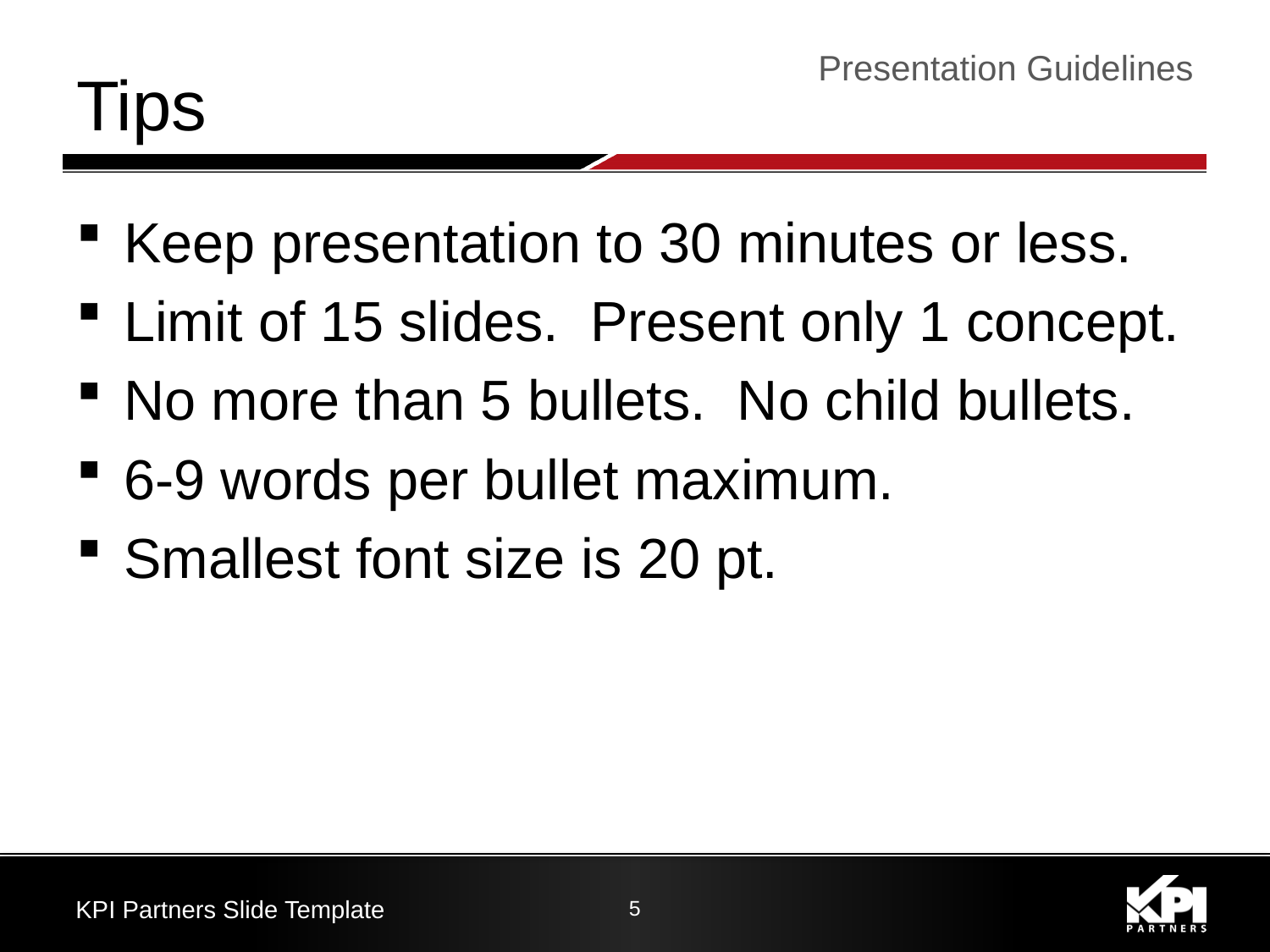

# Tips
Presentation Guidelines
Keep presentation to 30 minutes or less.
Limit of 15 slides.  Present only 1 concept.
No more than 5 bullets.  No child bullets.
6-9 words per bullet maximum.
Smallest font size is 20 pt.
KPI Partners Slide Template
5